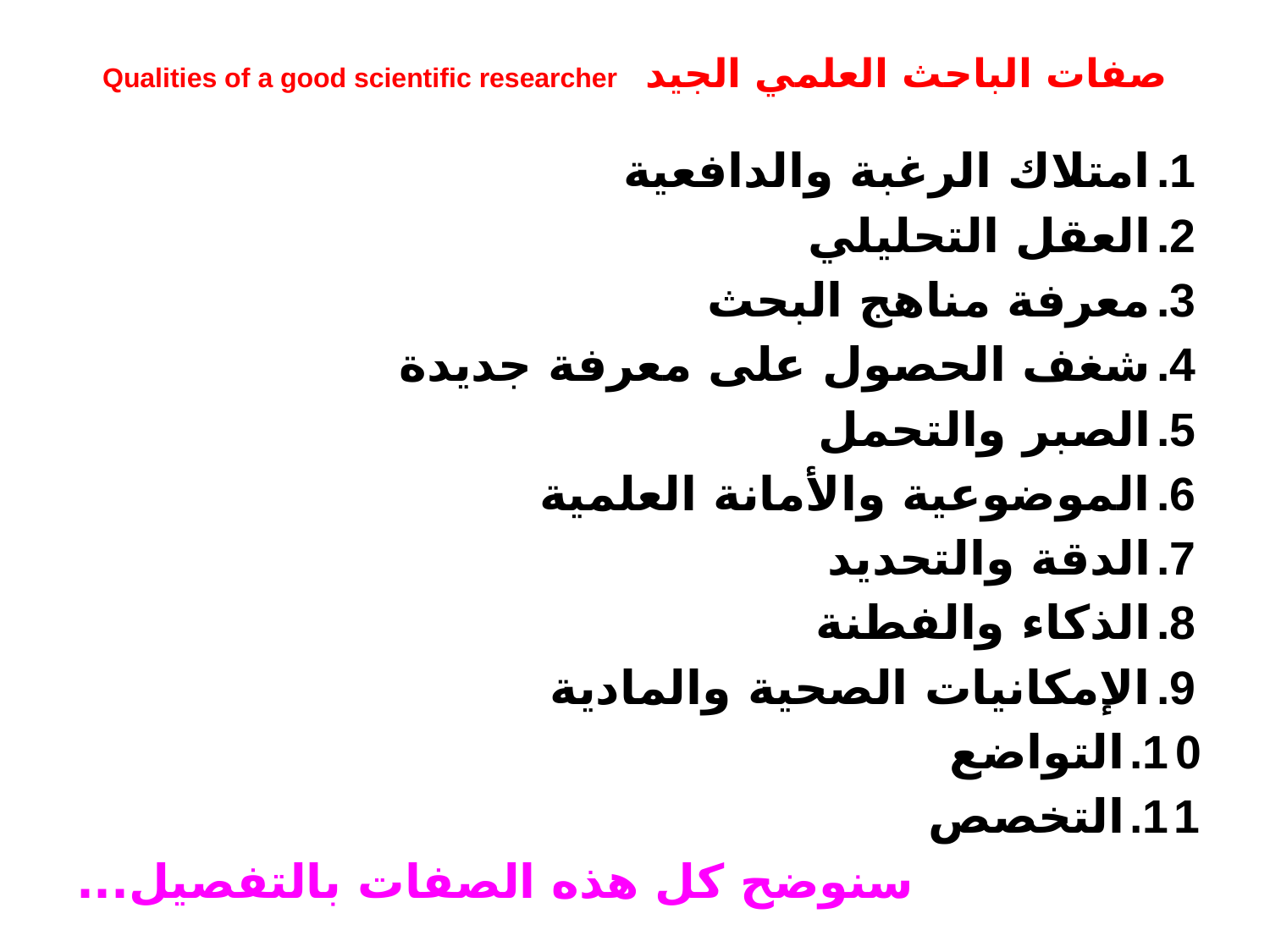

# صفات الباحث العلمي الجيد  Qualities of a good scientific researcher
امتلاك الرغبة والدافعية
العقل التحليلي
معرفة مناهج البحث
شغف الحصول على معرفة جديدة
الصبر والتحمل
الموضوعية والأمانة العلمية
الدقة والتحديد
الذكاء والفطنة
الإمكانيات الصحية والمادية
التواضع
التخصص
سنوضح كل هذه الصفات بالتفصيل...